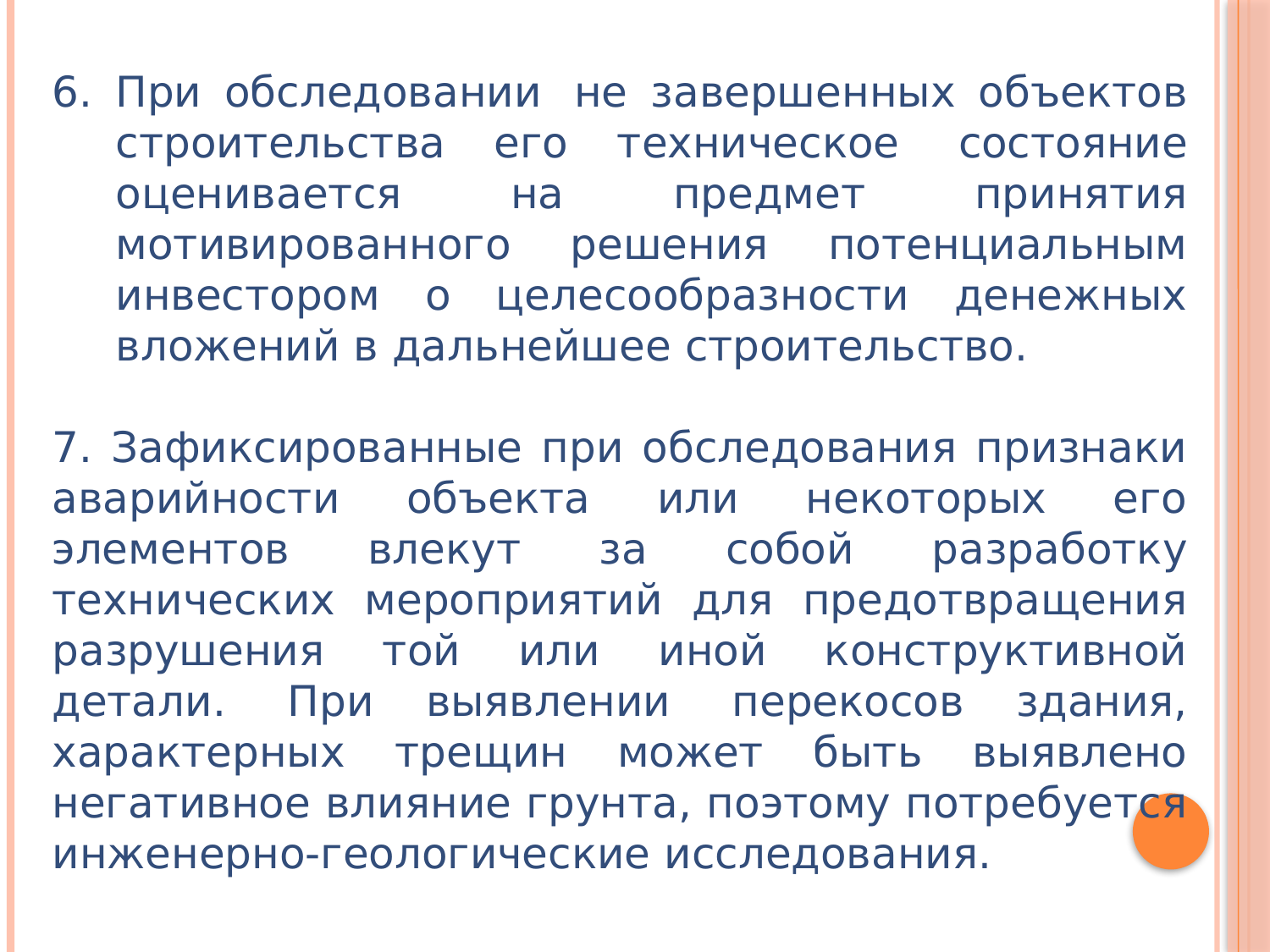

При обследовании  не завершенных объектов строительства его техническое  состояние оценивается на предмет принятия мотивированного решения потенциальным инвестором о целесообразности денежных вложений в дальнейшее строительство.

7. Зафиксированные при обследования признаки аварийности объекта или некоторых его элементов влекут за собой разработку технических мероприятий для предотвращения разрушения той или иной конструктивной детали.  При выявлении  перекосов здания, характерных трещин может быть выявлено негативное влияние грунта, поэтому потребуется инженерно-геологические исследования.